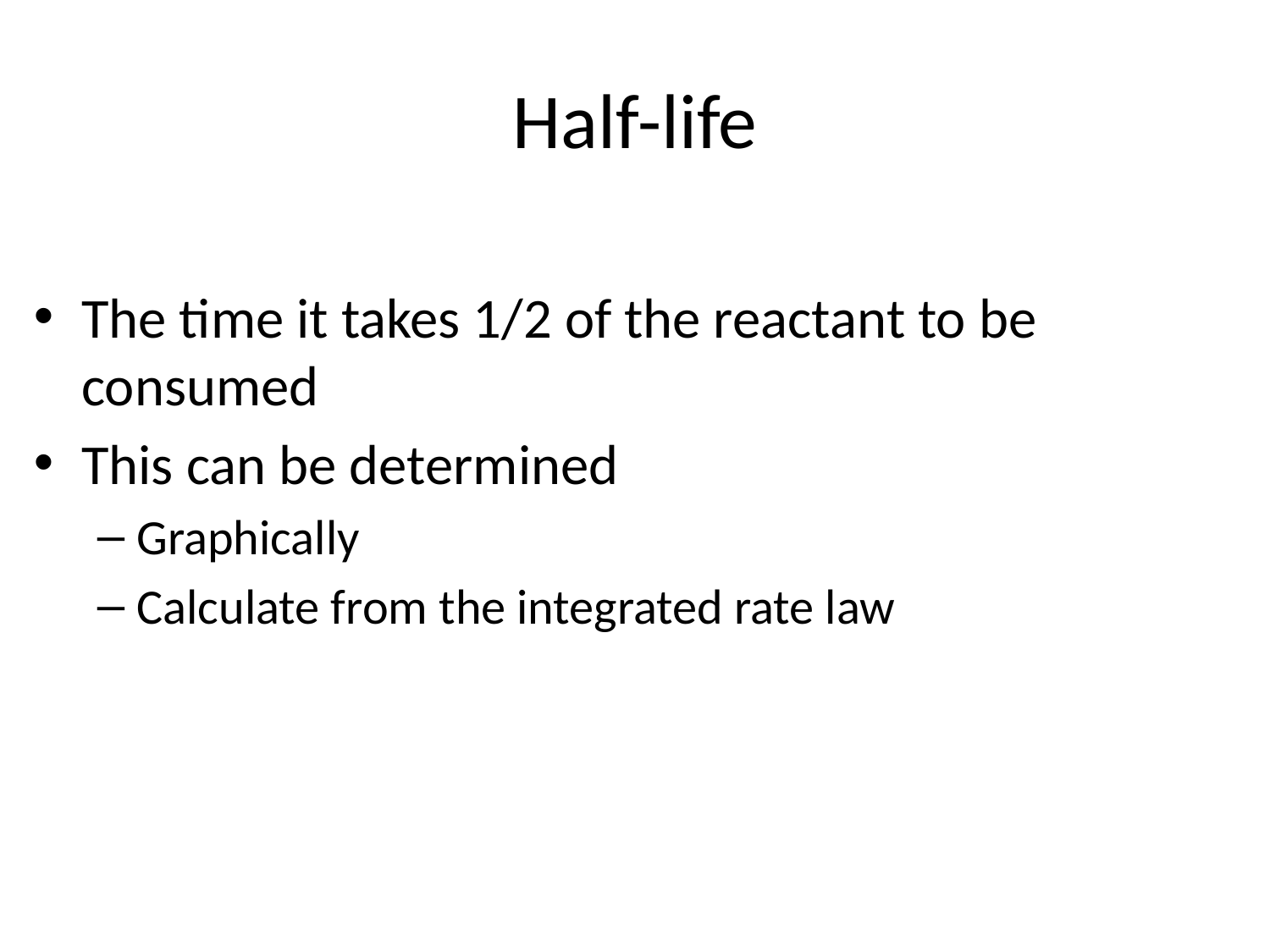

# Half-life
The time it takes 1/2 of the reactant to be consumed
This can be determined
Graphically
Calculate from the integrated rate law